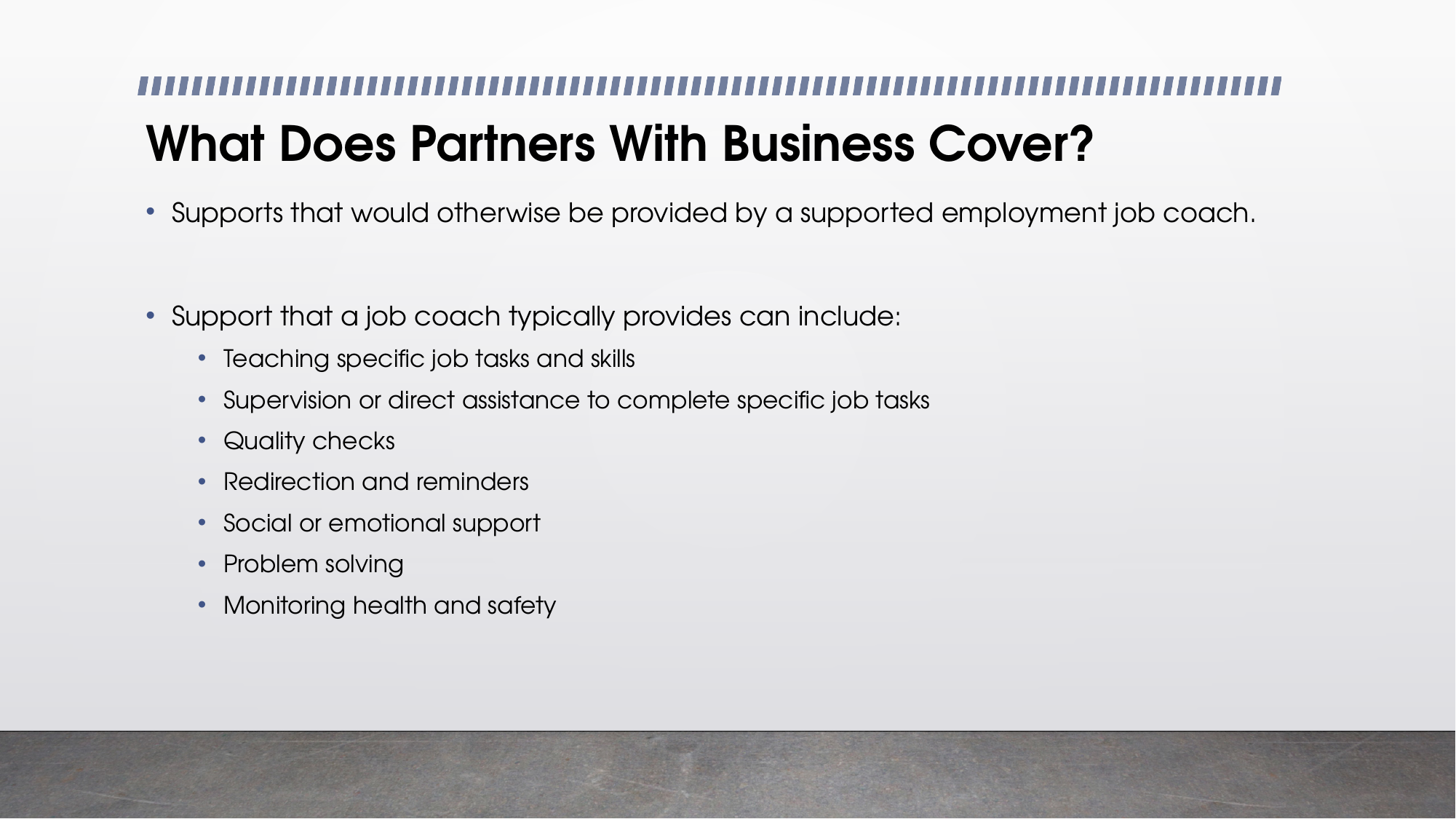

# What Does Partners With Business Cover?
Supports that would otherwise be provided by a supported employment job coach.

Support that a job coach typically provides can include:
Teaching specific job tasks and skills
Supervision or direct assistance to complete specific job tasks
Quality checks
Redirection and reminders
Social or emotional support
Problem solving
Monitoring health and safety